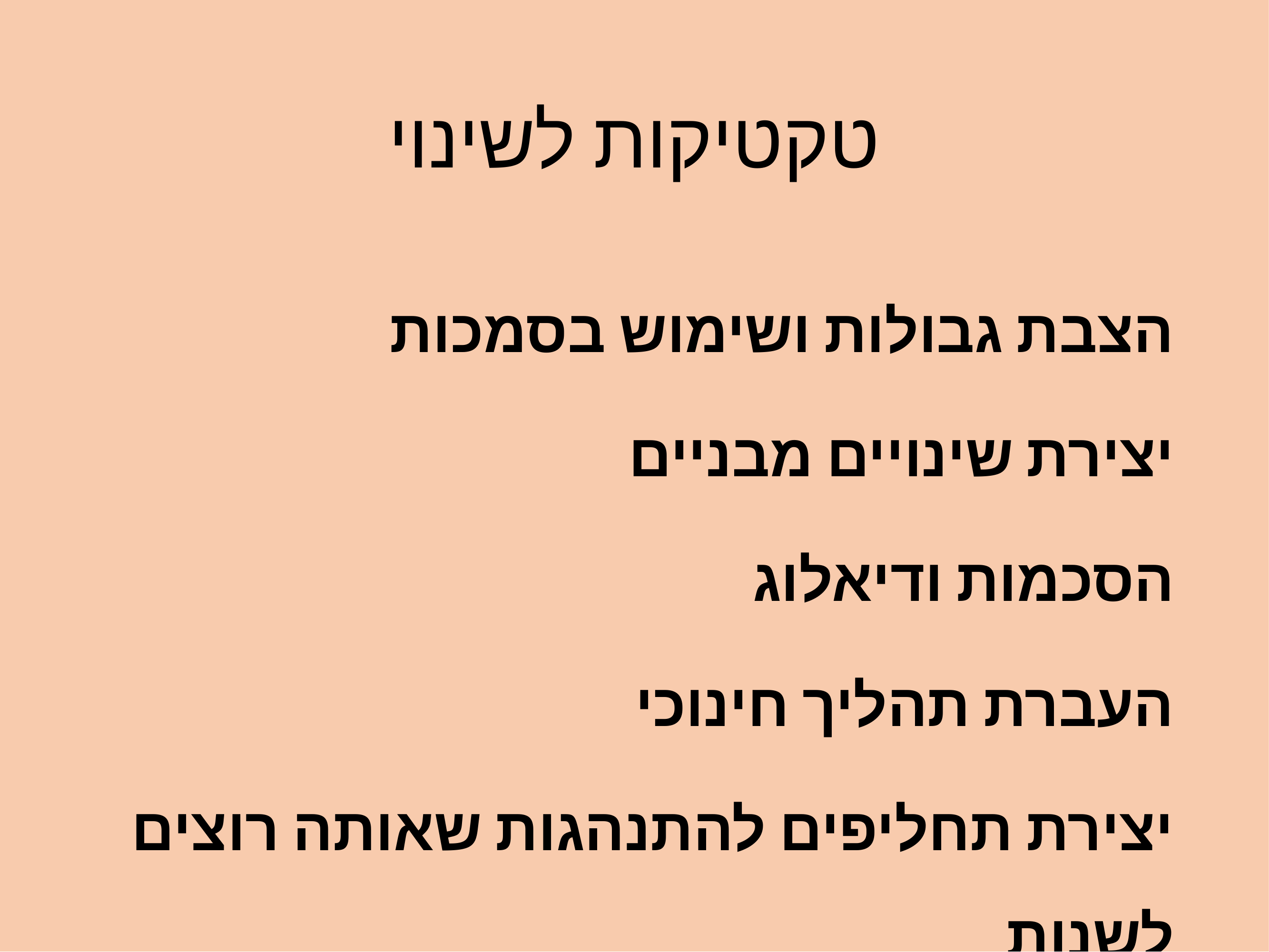

# טקטיקות לשינוי
הצבת גבולות ושימוש בסמכות
יצירת שינויים מבניים
הסכמות ודיאלוג
העברת תהליך חינוכי
יצירת תחליפים להתנהגות שאותה רוצים לשנות